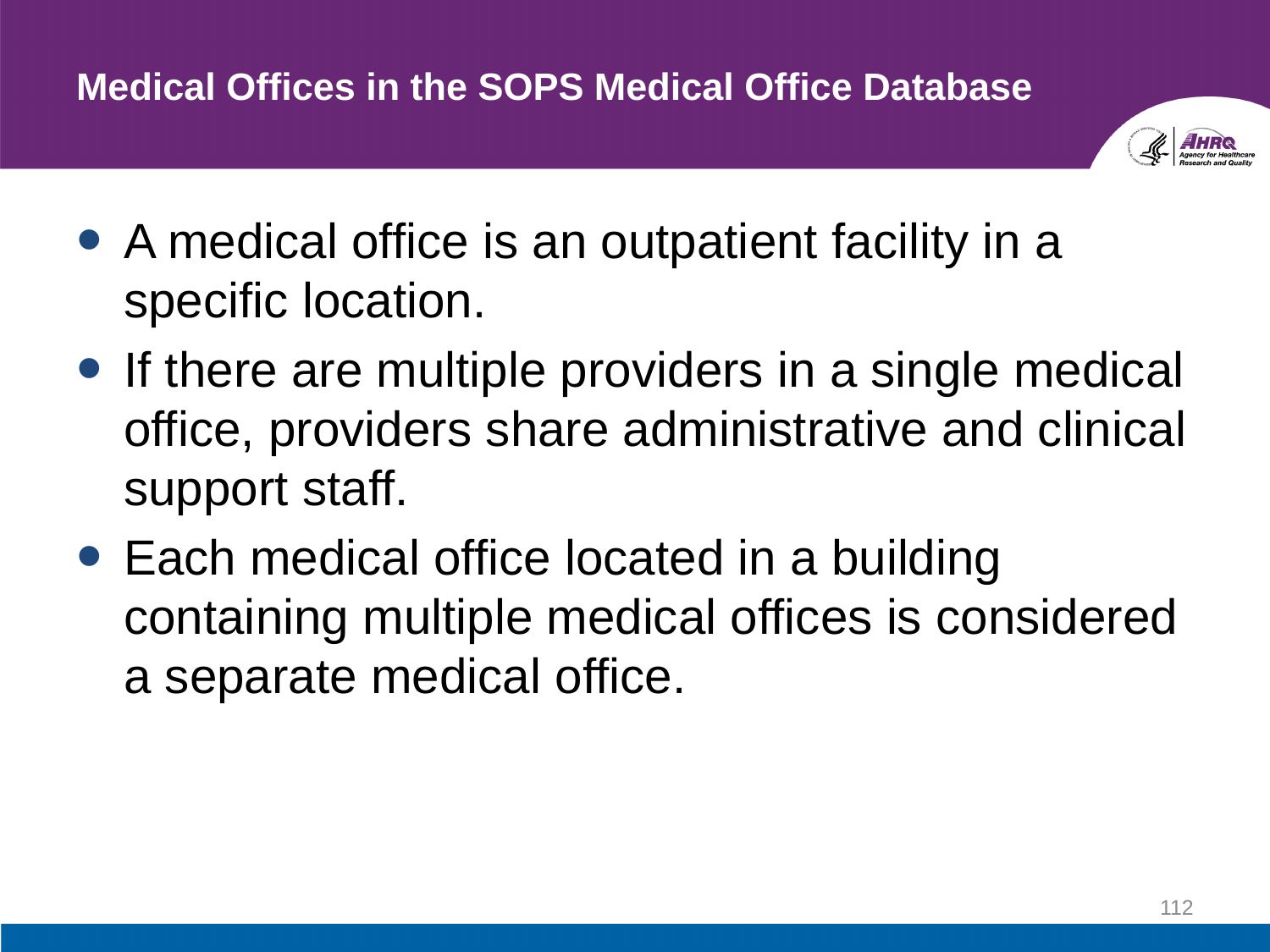

# Medical Offices in the SOPS Medical Office Database
A medical office is an outpatient facility in a specific location.
If there are multiple providers in a single medical office, providers share administrative and clinical support staff.
Each medical office located in a building containing multiple medical offices is considered a separate medical office.

112